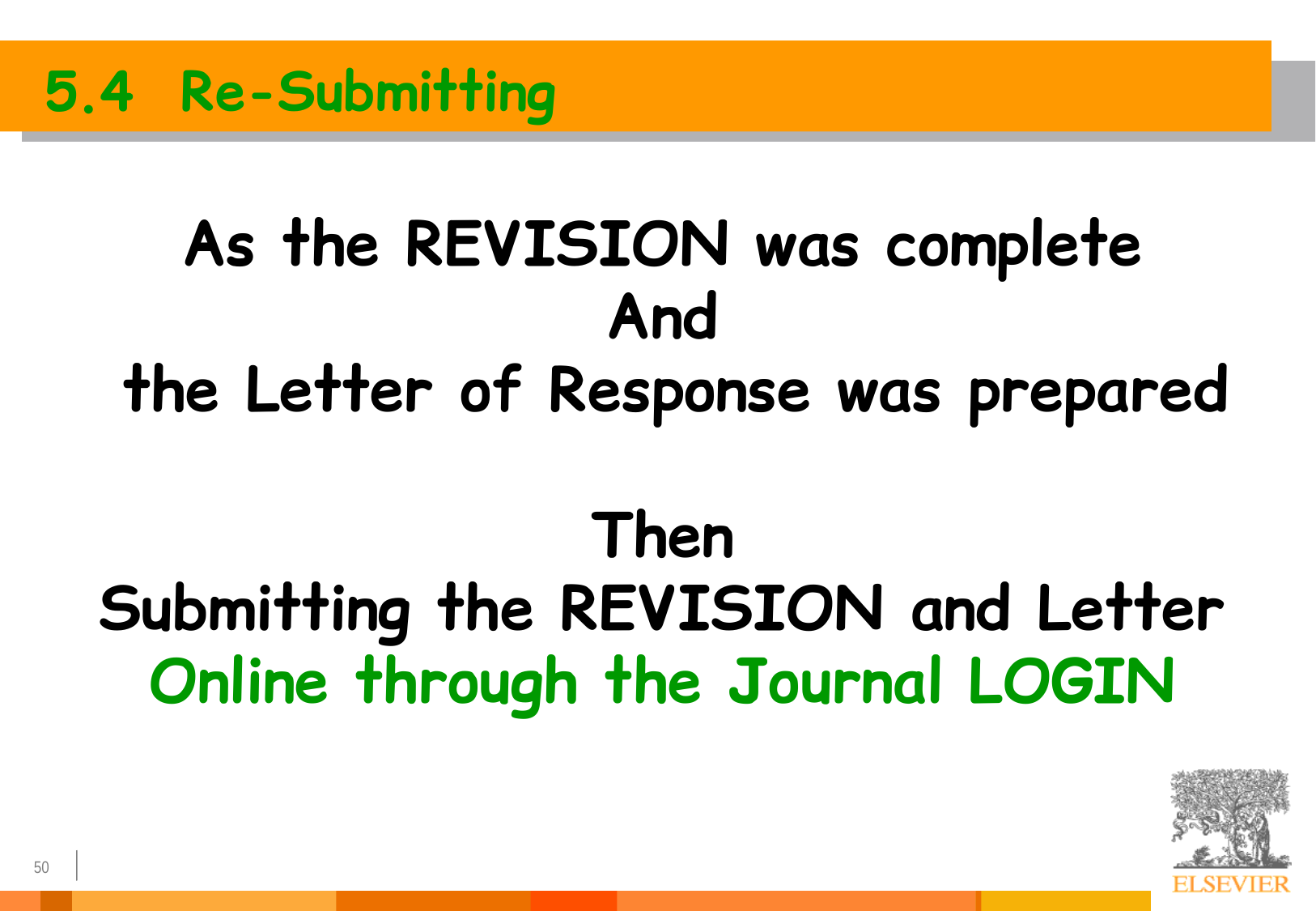

5.4  Re-Submitting
As the REVISION was complete
And
 the Letter of Response was prepared

Then
Submitting the REVISION and Letter
Online through the Journal LOGIN